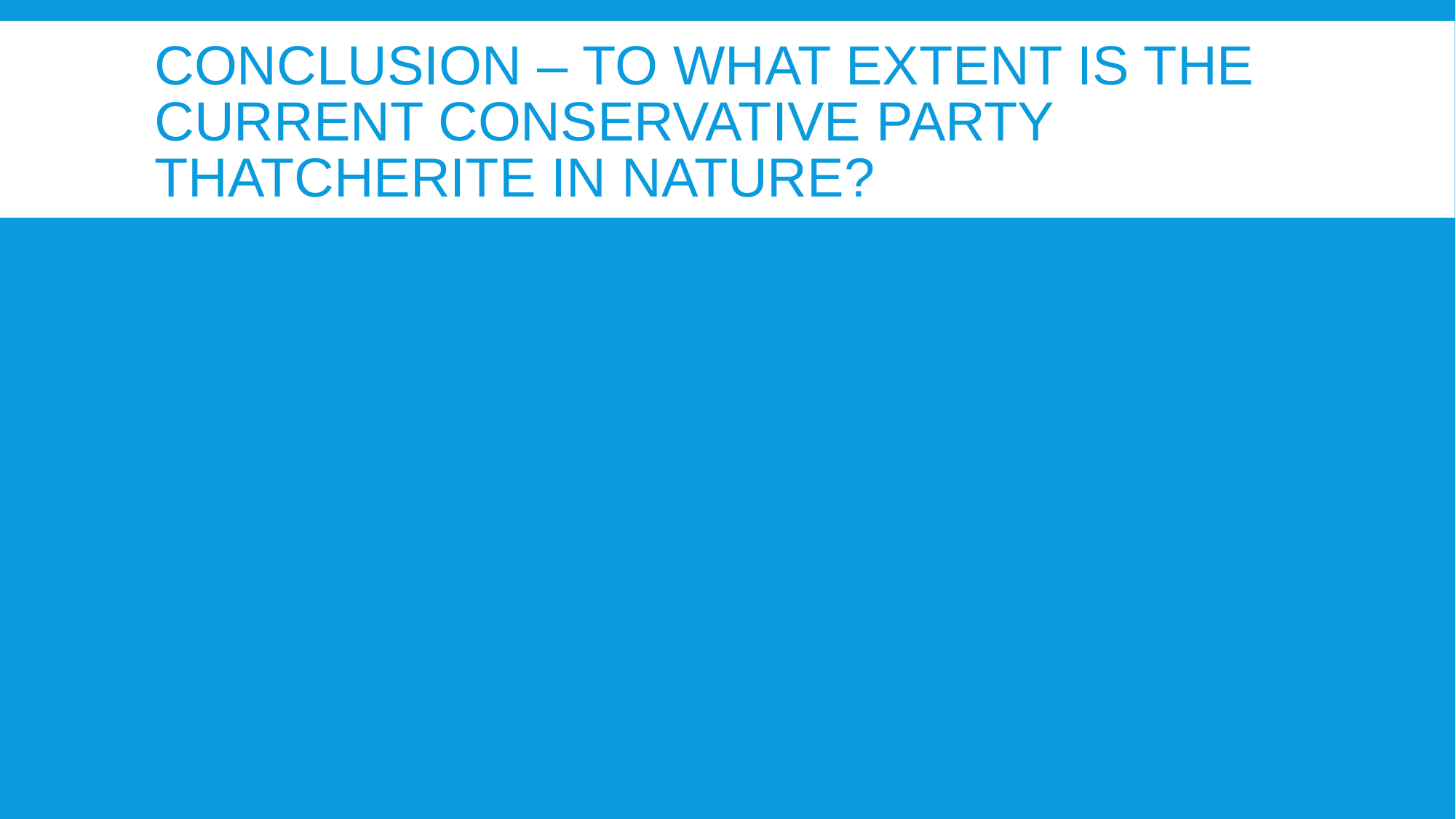

# Conclusion – to what extent is the current Conservative party Thatcherite in nature?